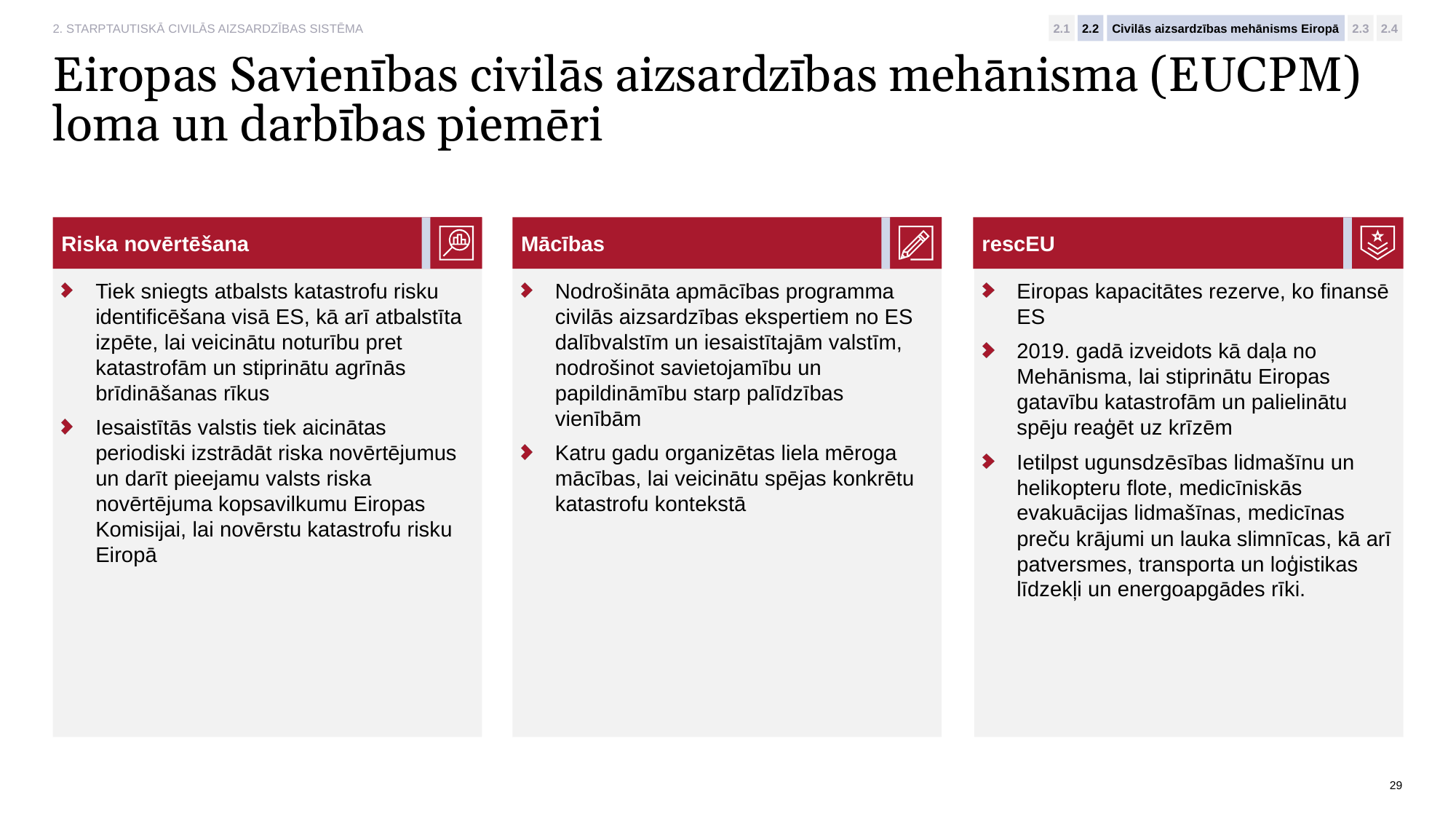

2. STARPTAUTISKĀ CIVILĀS AIZSARDZĪBAS SISTĒMA
2.1
2.2
Civilās aizsardzības mehānisms Eiropā
2.3
2.4
# Eiropas Savienības civilās aizsardzības mehānisma (EUCPM) loma un darbības piemēri
Riska novērtēšana

Mācības

rescEU

Tiek sniegts atbalsts katastrofu risku identificēšana visā ES, kā arī atbalstīta izpēte, lai veicinātu noturību pret katastrofām un stiprinātu agrīnās brīdināšanas rīkus
Iesaistītās valstis tiek aicinātas periodiski izstrādāt riska novērtējumus un darīt pieejamu valsts riska novērtējuma kopsavilkumu Eiropas Komisijai, lai novērstu katastrofu risku Eiropā
Nodrošināta apmācības programma civilās aizsardzības ekspertiem no ES dalībvalstīm un iesaistītajām valstīm, nodrošinot savietojamību un papildināmību starp palīdzības vienībām
Katru gadu organizētas liela mēroga mācības, lai veicinātu spējas konkrētu katastrofu kontekstā

Eiropas kapacitātes rezerve, ko finansē ES
2019. gadā izveidots kā daļa no Mehānisma, lai stiprinātu Eiropas gatavību katastrofām un palielinātu spēju reaģēt uz krīzēm
Ietilpst ugunsdzēsības lidmašīnu un helikopteru flote, medicīniskās evakuācijas lidmašīnas, medicīnas preču krājumi un lauka slimnīcas, kā arī patversmes, transporta un loģistikas līdzekļi un energoapgādes rīki.

29